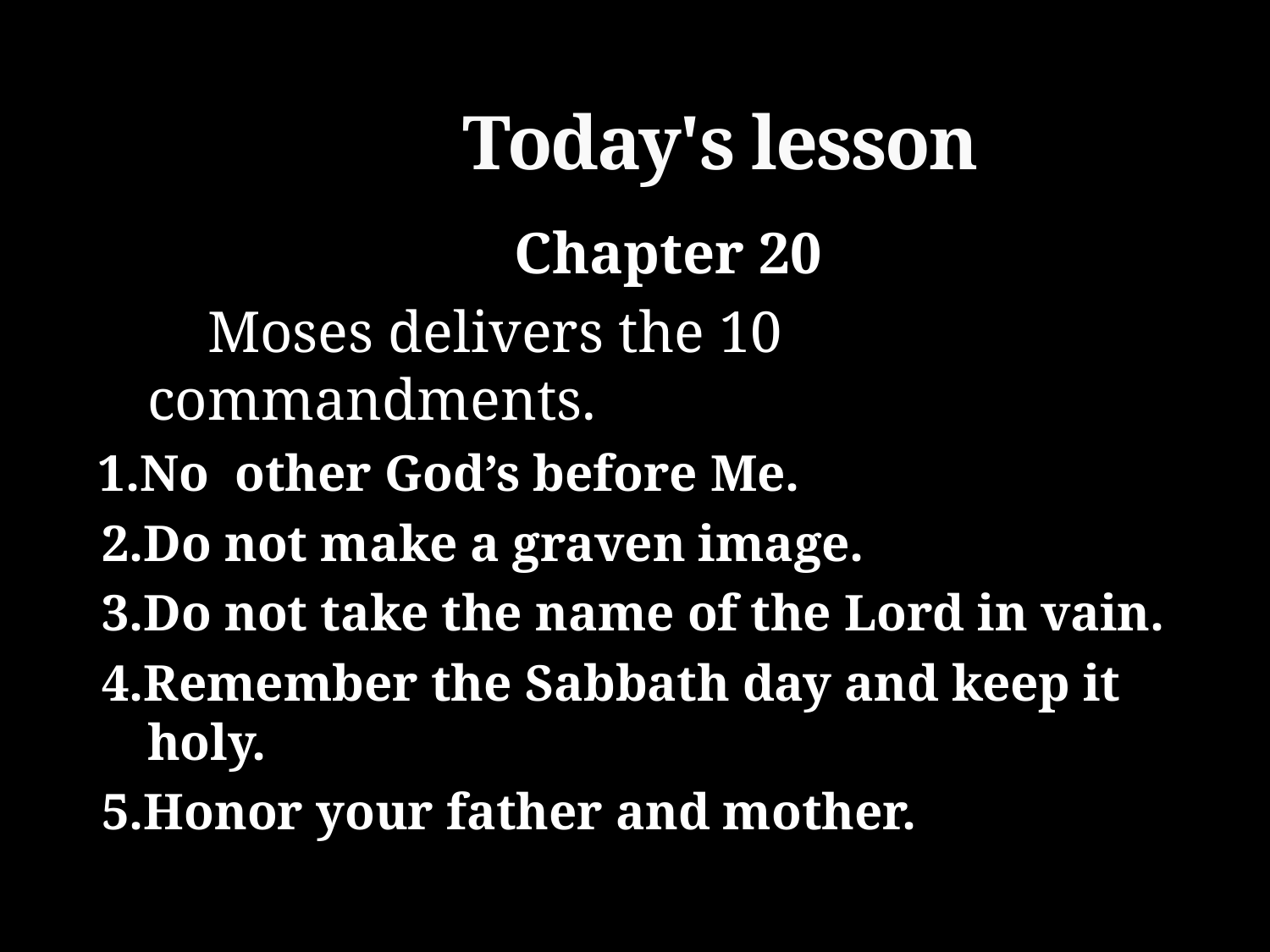

# Today's lesson
                                     Chapter 20
         Moses delivers the 10 commandments.
  1.No  other God’s before Me.
  2.Do not make a graven image.
  3.Do not take the name of the Lord in vain.
  4.Remember the Sabbath day and keep it holy.
  5.Honor your father and mother.